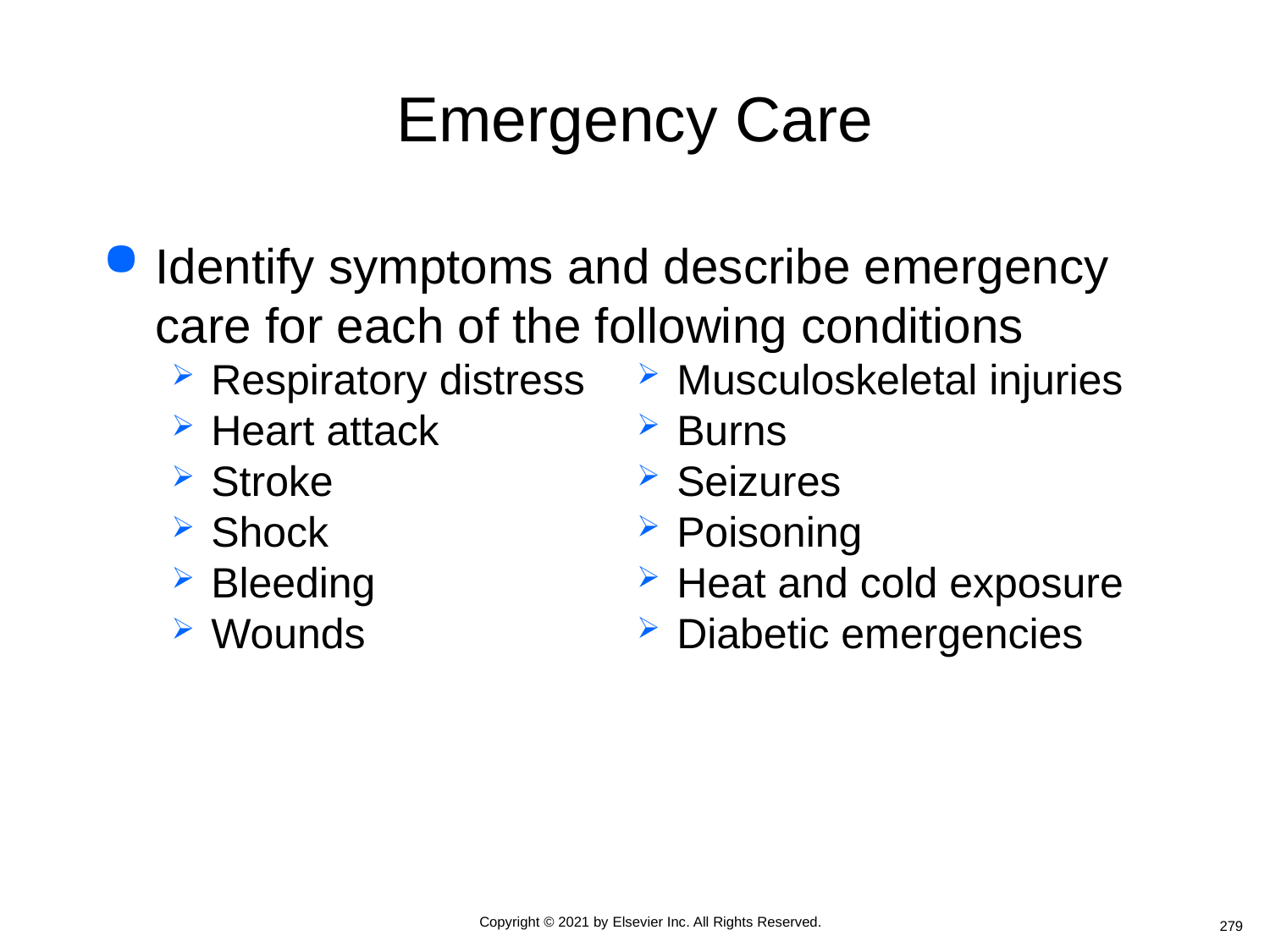

# Emergency Care
Identify symptoms and describe emergency care for each of the following conditions
Respiratory distress
Heart attack
Stroke
Shock
Bleeding
Wounds
Musculoskeletal injuries
Burns
Seizures
Poisoning
Heat and cold exposure
Diabetic emergencies
279